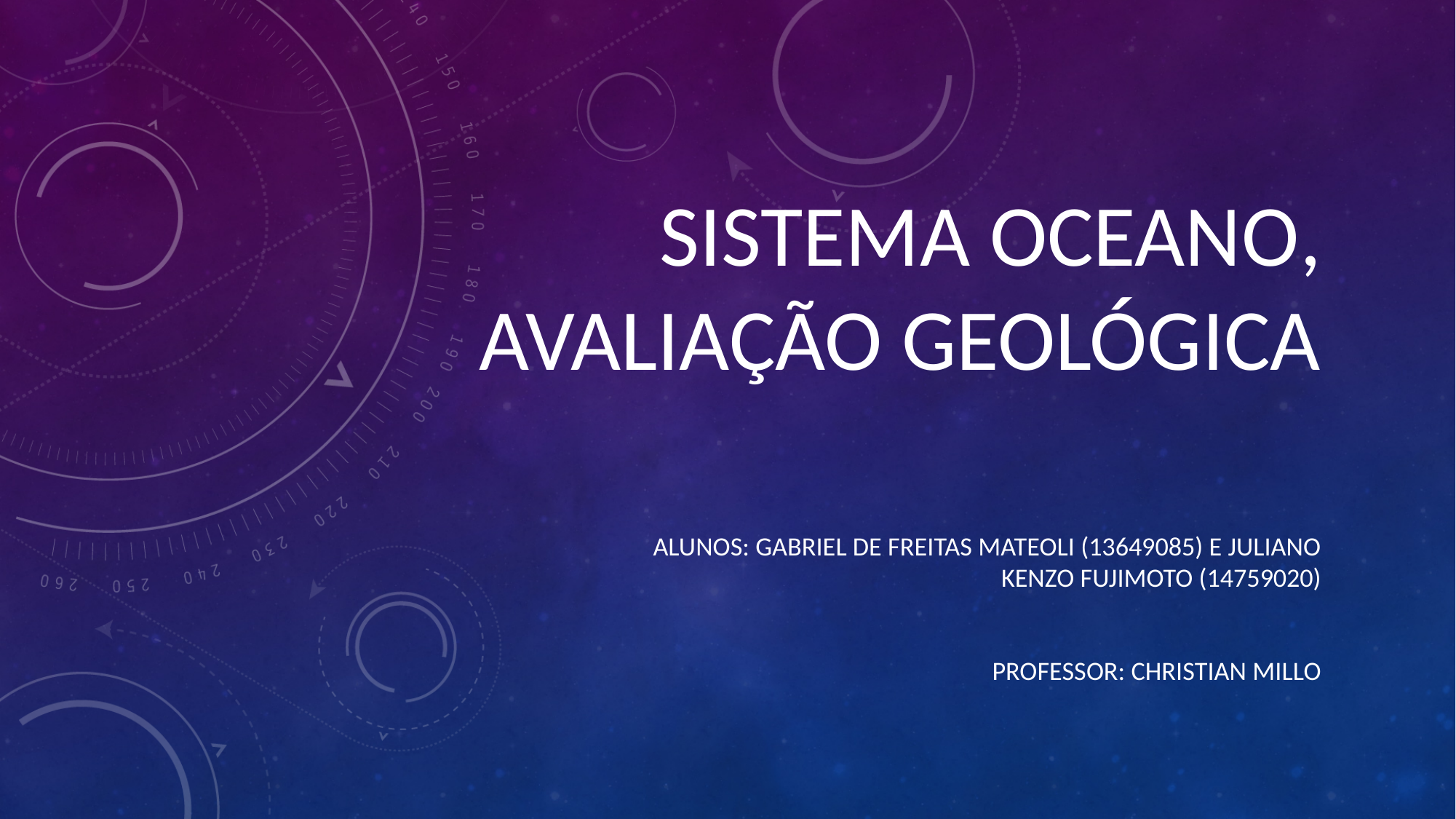

# SISTEMA OCEANO, AVALIAÇÃO GEOLÓGICA
ALUNOS: Gabriel de Freitas Mateoli (13649085) E Juliano Kenzo Fujimoto (14759020)

PROFESSOR: Christian Millo